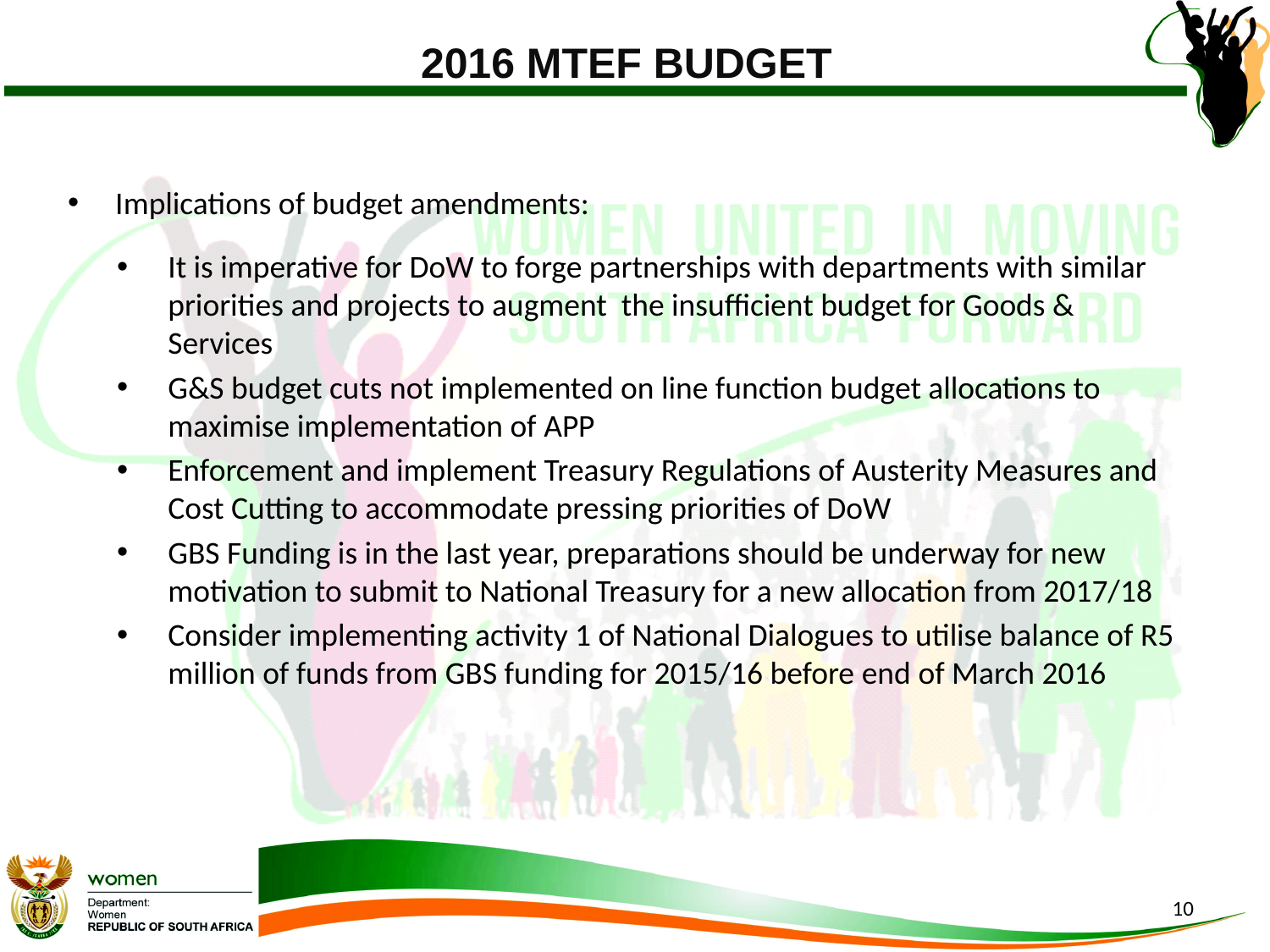

# 2016 MTEF BUDGET
Implications of budget amendments:

It is imperative for DoW to forge partnerships with departments with similar priorities and projects to augment  the insufficient budget for Goods & Services
G&S budget cuts not implemented on line function budget allocations to maximise implementation of APP
Enforcement and implement Treasury Regulations of Austerity Measures and Cost Cutting to accommodate pressing priorities of DoW
GBS Funding is in the last year, preparations should be underway for new motivation to submit to National Treasury for a new allocation from 2017/18
Consider implementing activity 1 of National Dialogues to utilise balance of R5 million of funds from GBS funding for 2015/16 before end of March 2016

10